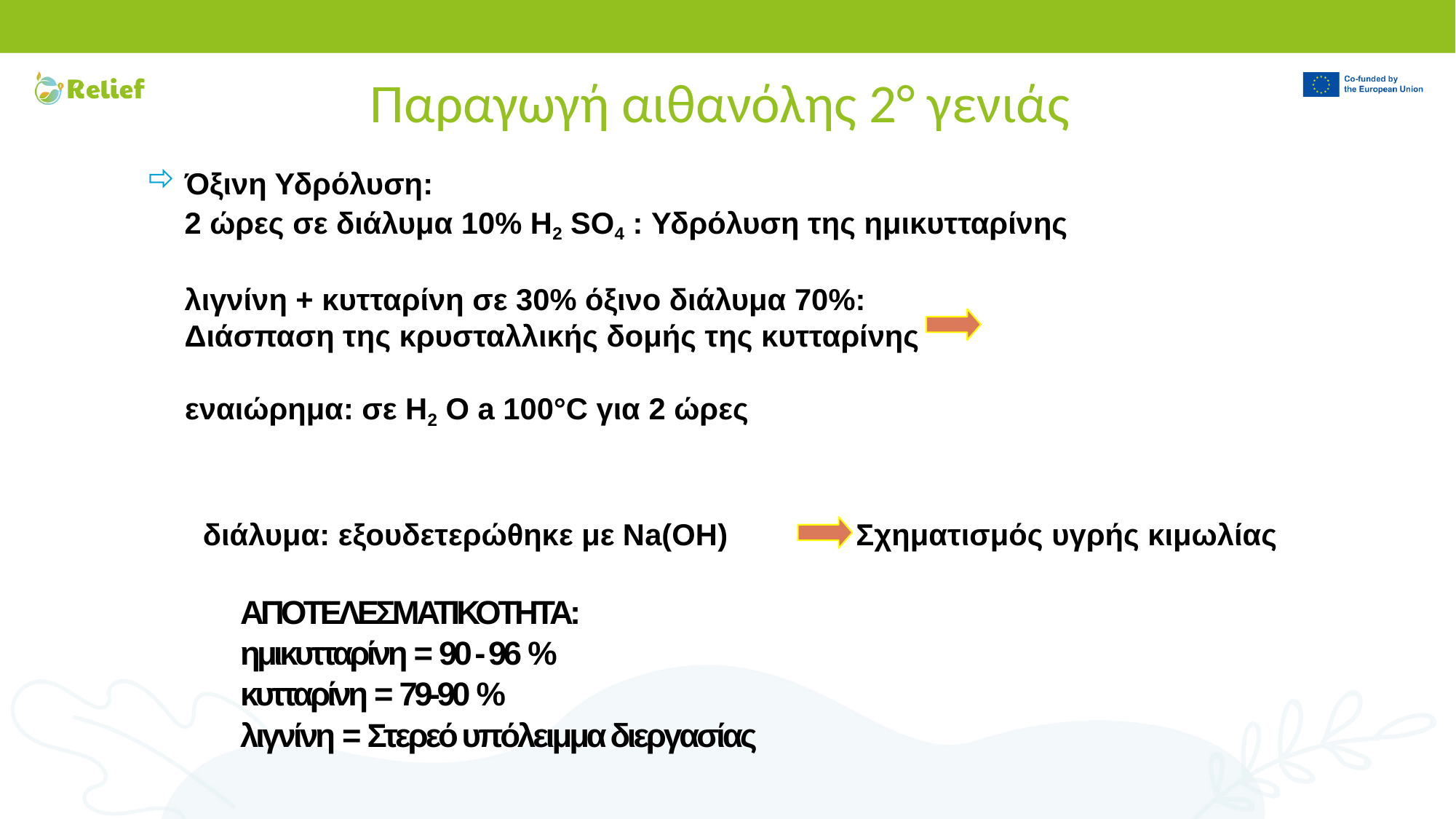

# Παραγωγή αιθανόλης 2° γενιάς
Όξινη Υδρόλυση:
2 ώρες σε διάλυμα 10% H2 SO4 : Υδρόλυση της ημικυτταρίνης

λιγνίνη + κυτταρίνη σε 30% όξινο διάλυμα 70%:
Διάσπαση της κρυσταλλικής δομής της κυτταρίνης

εναιώρημα: σε H2 O a 100°C για 2 ώρες

διάλυμα: εξουδετερώθηκε με Na(OH)
 Σχηματισμός υγρής κιμωλίας

ΑΠΟΤΕΛΕΣΜΑΤΙΚΟΤΗΤΑ:
ημικυτταρίνη = 90 - 96 %
κυτταρίνη = 79-90 %
λιγνίνη = Στερεό υπόλειμμα διεργασίας